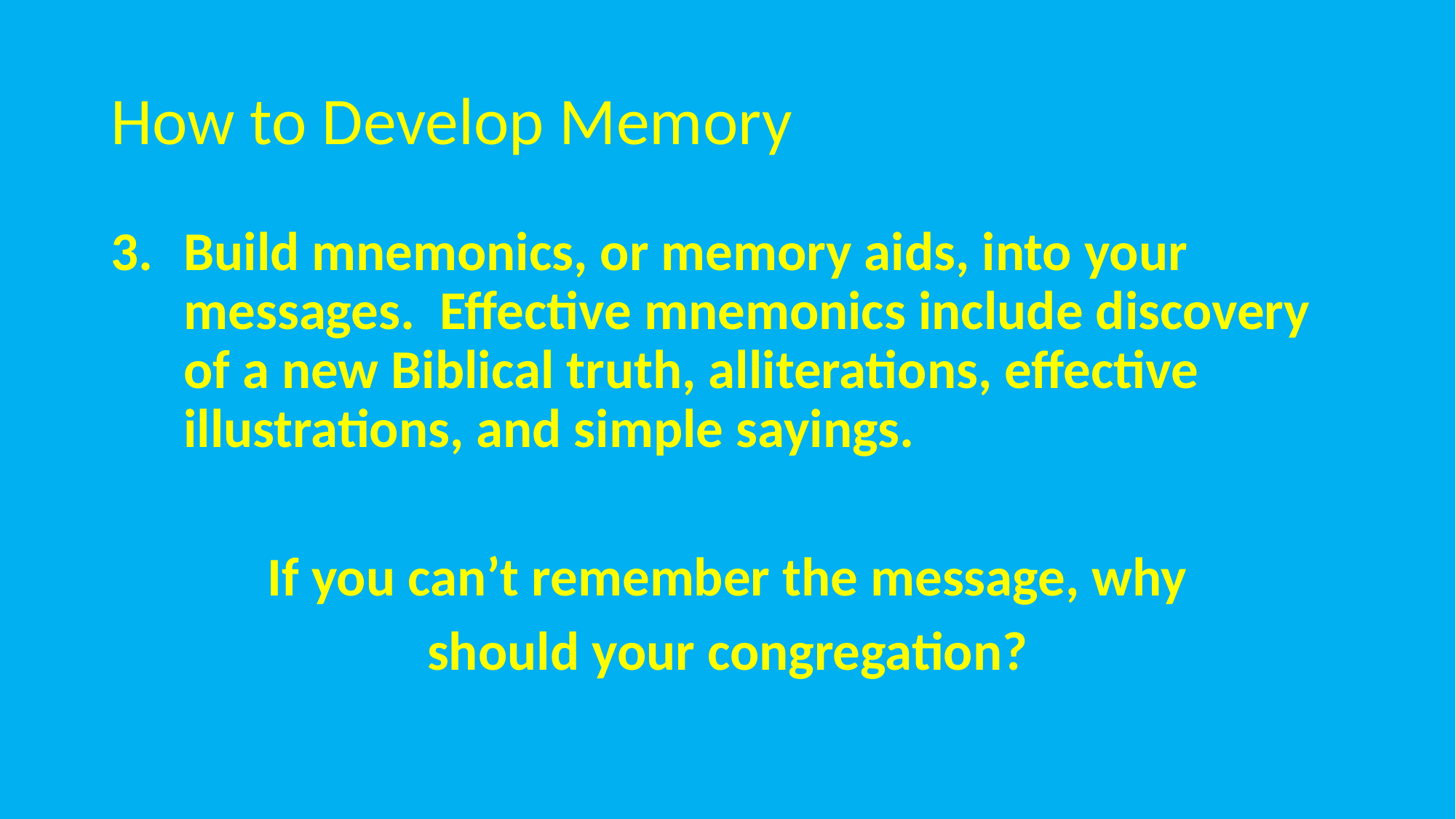

# How to Develop Memory
Build mnemonics, or memory aids, into your messages.  Effective mnemonics include discovery of a new Biblical truth, alliterations, effective illustrations, and simple sayings.

If you can’t remember the message, why
should your congregation?